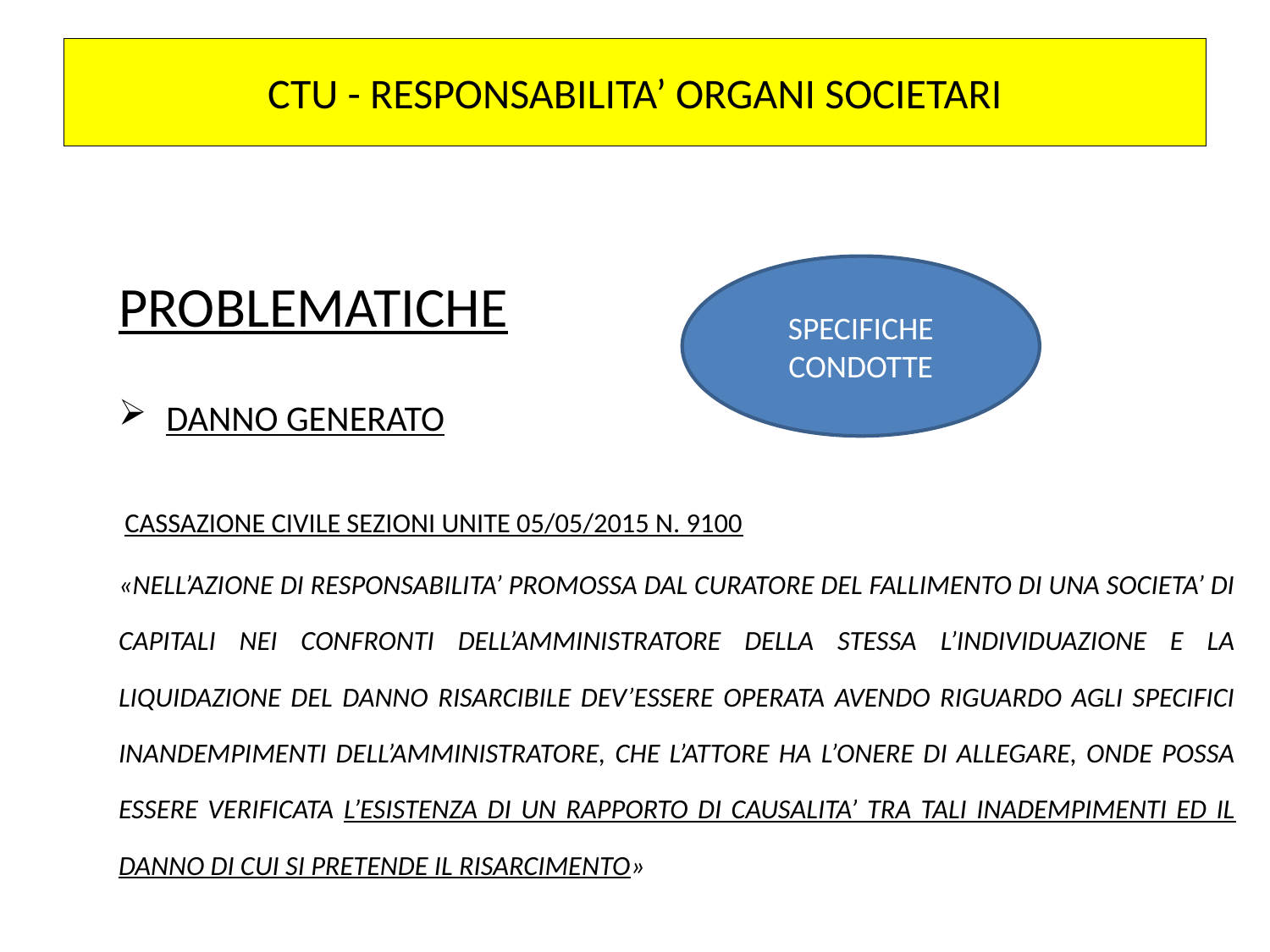

# CTU - RESPONSABILITA’ ORGANI SOCIETARI

SPECIFICHE CONDOTTE
PROBLEMATICHE

DANNO GENERATO

 CASSAZIONE CIVILE SEZIONI UNITE 05/05/2015 N. 9100
«NELL’AZIONE DI RESPONSABILITA’ PROMOSSA DAL CURATORE DEL FALLIMENTO DI UNA SOCIETA’ DI CAPITALI NEI CONFRONTI DELL’AMMINISTRATORE DELLA STESSA L’INDIVIDUAZIONE E LA LIQUIDAZIONE DEL DANNO RISARCIBILE DEV’ESSERE OPERATA AVENDO RIGUARDO AGLI SPECIFICI INANDEMPIMENTI DELL’AMMINISTRATORE, CHE L’ATTORE HA L’ONERE DI ALLEGARE, ONDE POSSA ESSERE VERIFICATA L’ESISTENZA DI UN RAPPORTO DI CAUSALITA’ TRA TALI INADEMPIMENTI ED IL DANNO DI CUI SI PRETENDE IL RISARCIMENTO»